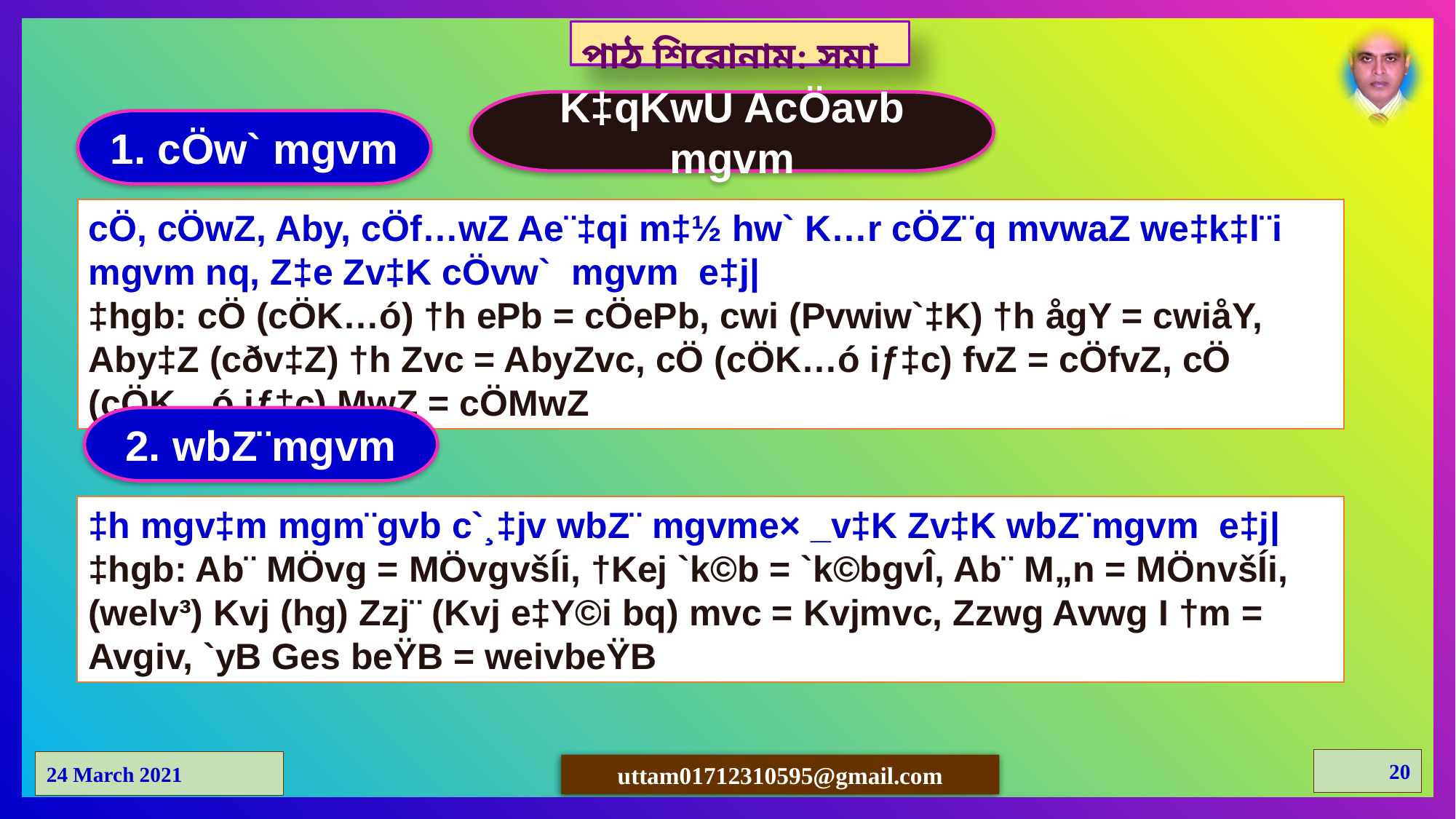

পাঠ শিরোনাম: সমাস
K‡qKwU AcÖavb mgvm
1. cÖw` mgvm
cÖ, cÖwZ, Aby, cÖf…wZ Ae¨‡qi m‡½ hw` K…r cÖZ¨q mvwaZ we‡k‡l¨i mgvm nq, Z‡e Zv‡K cÖvw`  mgvm  e‡j|
‡hgb: cÖ (cÖK…ó) †h ePb = cÖePb, cwi (Pvwiw`‡K) †h ågY = cwiåY, Aby‡Z (cðv‡Z) †h Zvc = AbyZvc, cÖ (cÖK…ó iƒ‡c) fvZ = cÖfvZ, cÖ (cÖK…ó iƒ‡c) MwZ = cÖMwZ
2. wbZ¨mgvm
‡h mgv‡m mgm¨gvb c`¸‡jv wbZ¨ mgvme× _v‡K Zv‡K wbZ¨mgvm  e‡j|
‡hgb: Ab¨ MÖvg = MÖvgvšÍi, †Kej `k©b = `k©bgvÎ, Ab¨ M„n = MÖnvšÍi, (welv³) Kvj (hg) Zzj¨ (Kvj e‡Y©i bq) mvc = Kvjmvc, Zzwg Avwg I †m = Avgiv, `yB Ges beŸB = weivbeŸB
20
24 March 2021